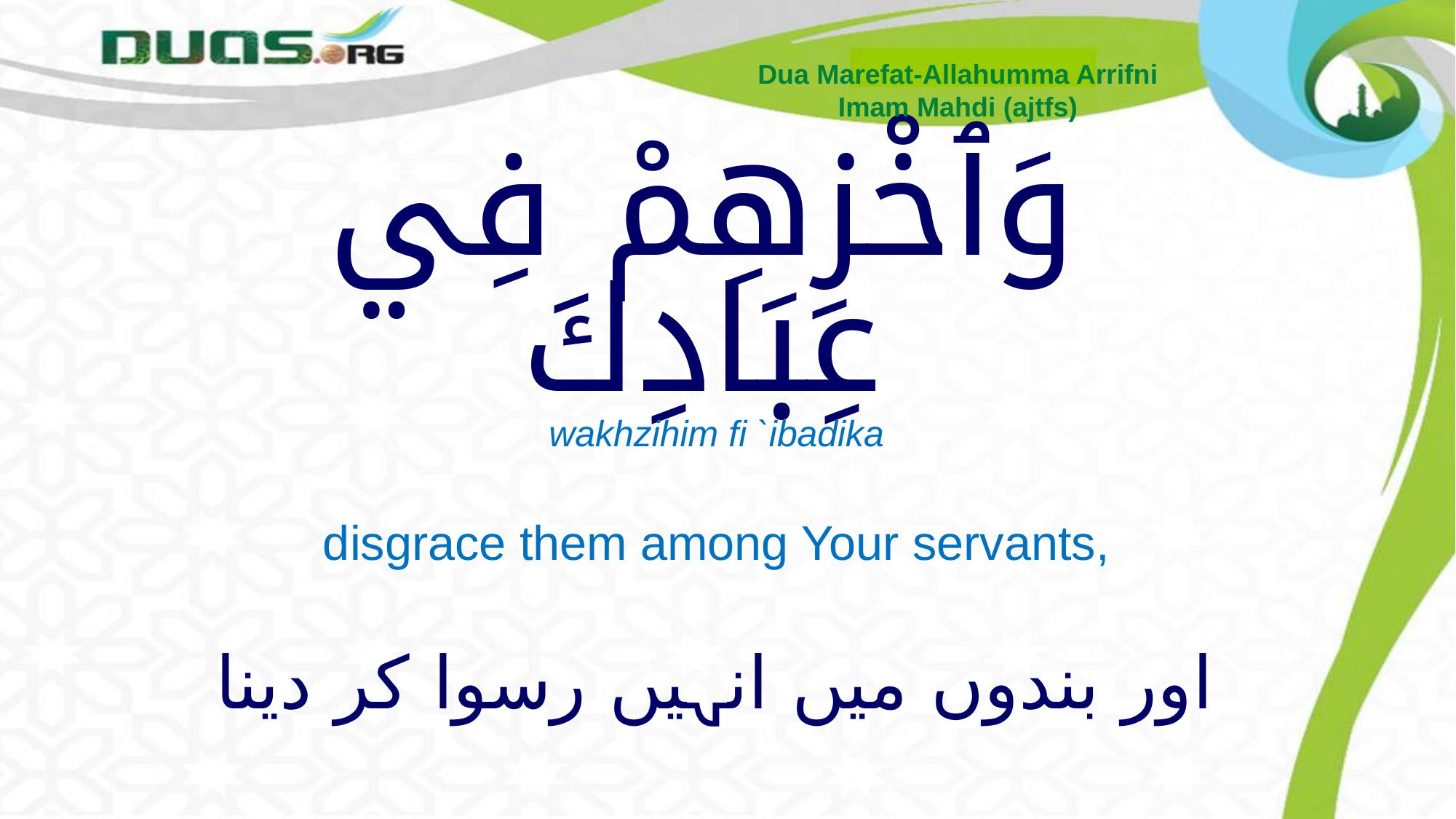

Dua Marefat-Allahumma Arrifni
Imam Mahdi (ajtfs)
# وَٱخْزِهِمْ فِي عِبَادِكَ

wakhzihim fi `ibadika

disgrace them among Your servants,

اور بندوں میں انہیں رسوا کر دینا